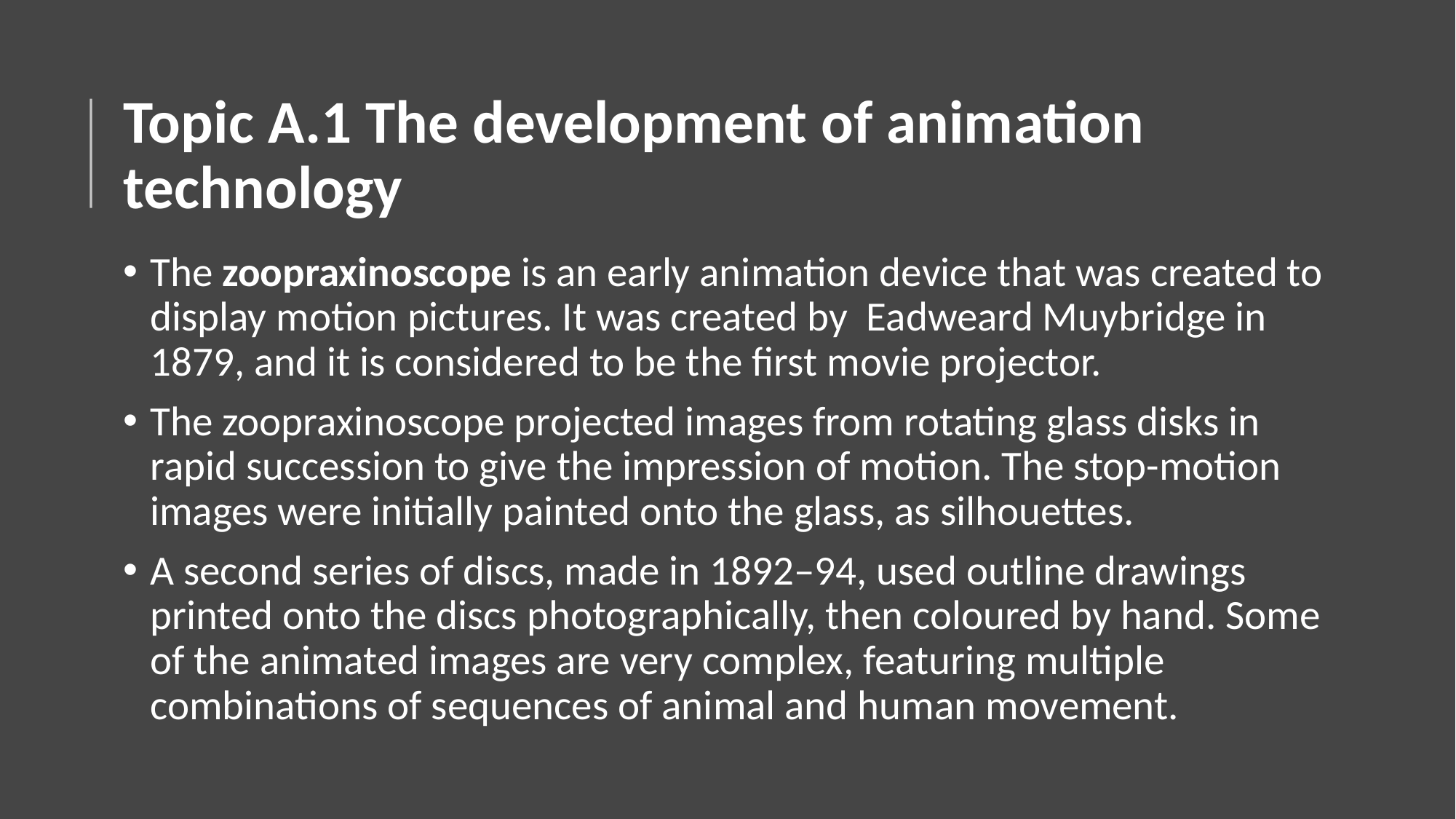

# Topic A.1 The development of animation technology
The zoopraxinoscope is an early animation device that was created to display motion pictures. It was created by  Eadweard Muybridge in 1879, and it is considered to be the first movie projector.
The zoopraxinoscope projected images from rotating glass disks in rapid succession to give the impression of motion. The stop-motion images were initially painted onto the glass, as silhouettes.
A second series of discs, made in 1892–94, used outline drawings printed onto the discs photographically, then coloured by hand. Some of the animated images are very complex, featuring multiple combinations of sequences of animal and human movement.